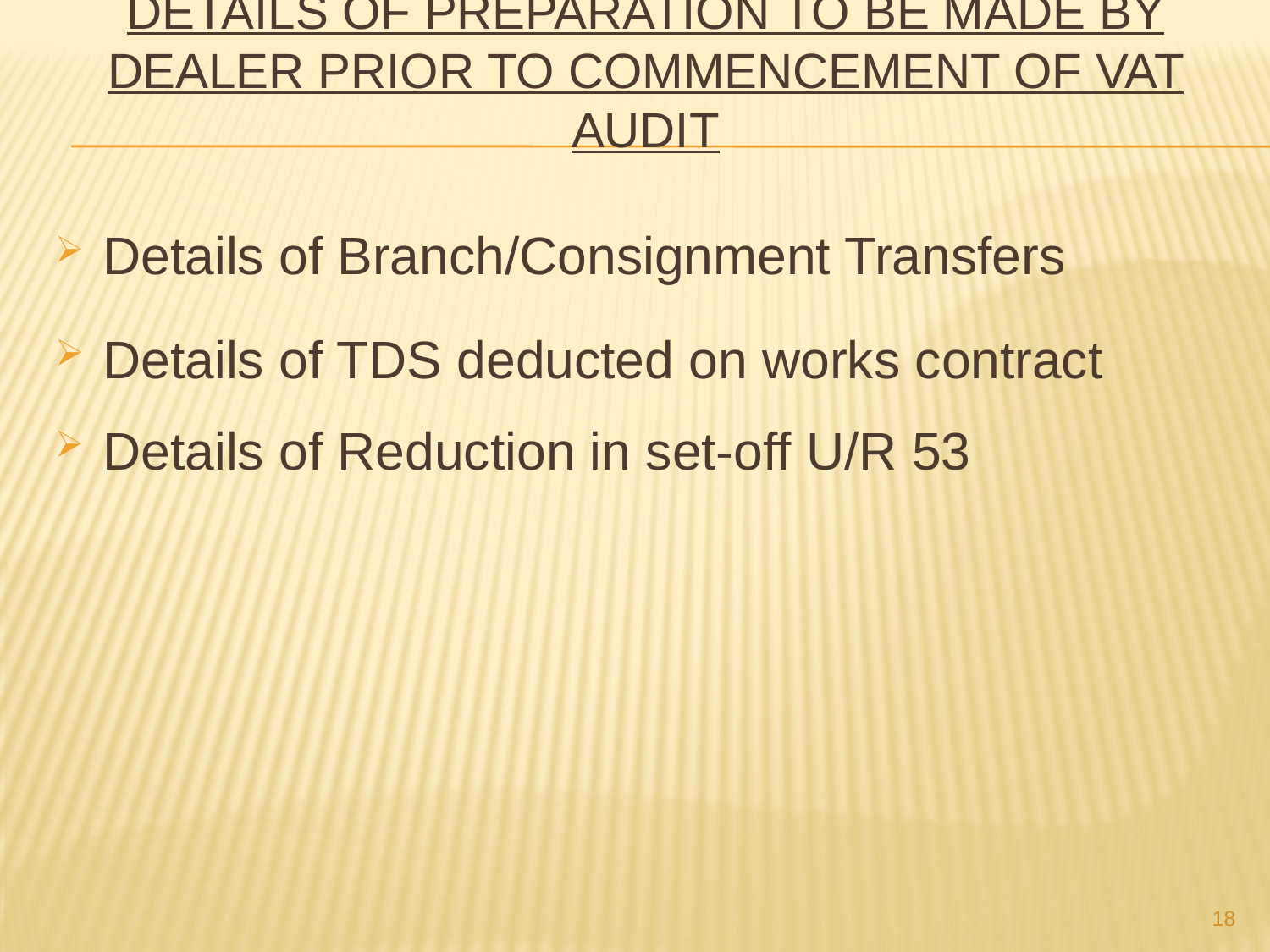

# Details of preparation to be made by dealer prior to commencement of VAT audit
Details of Branch/Consignment Transfers

Details of TDS deducted on works contract

Details of Reduction in set-off U/R 53

18